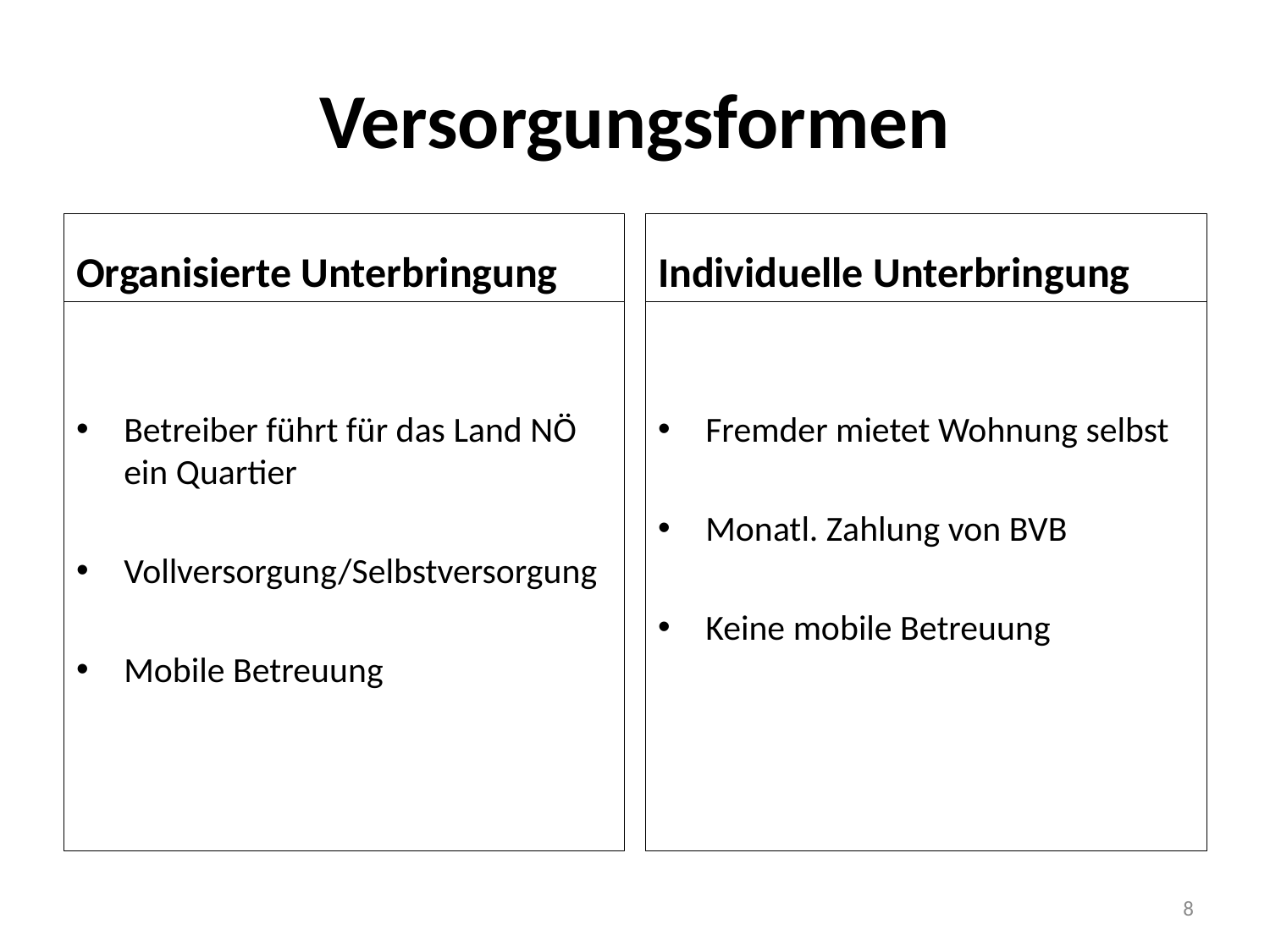

# Versorgungsformen
Organisierte Unterbringung
Individuelle Unterbringung

Betreiber führt für das Land NÖ ein Quartier

Vollversorgung/Selbstversorgung

Mobile Betreuung

Fremder mietet Wohnung selbst

Monatl. Zahlung von BVB

Keine mobile Betreuung
8